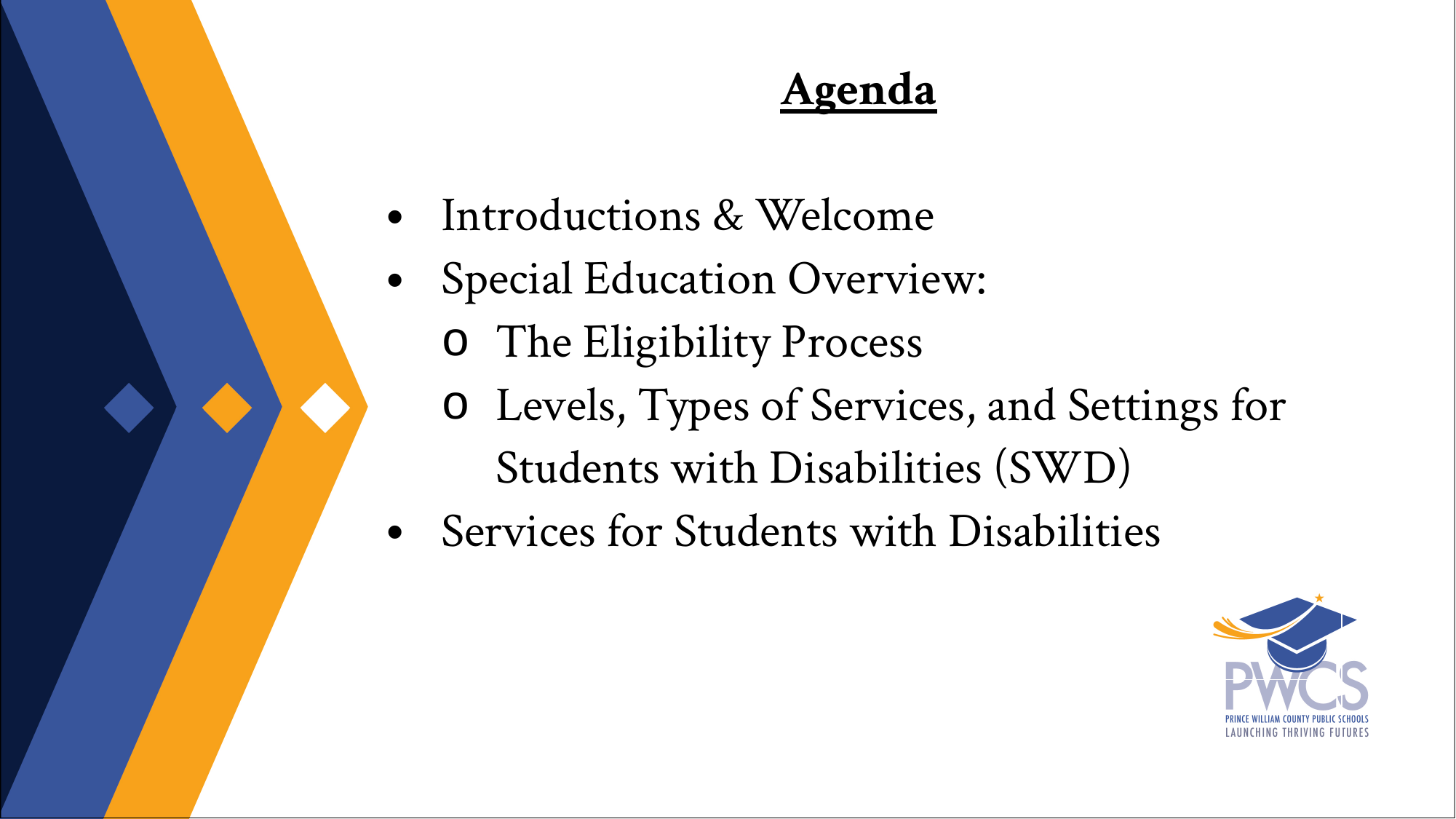

| Agenda Introductions & Welcome Special Education Overview: The Eligibility Process Levels, Types of Services, and Settings for Students with Disabilities (SWD) Services for Students with Disabilities |
| --- |
|  |